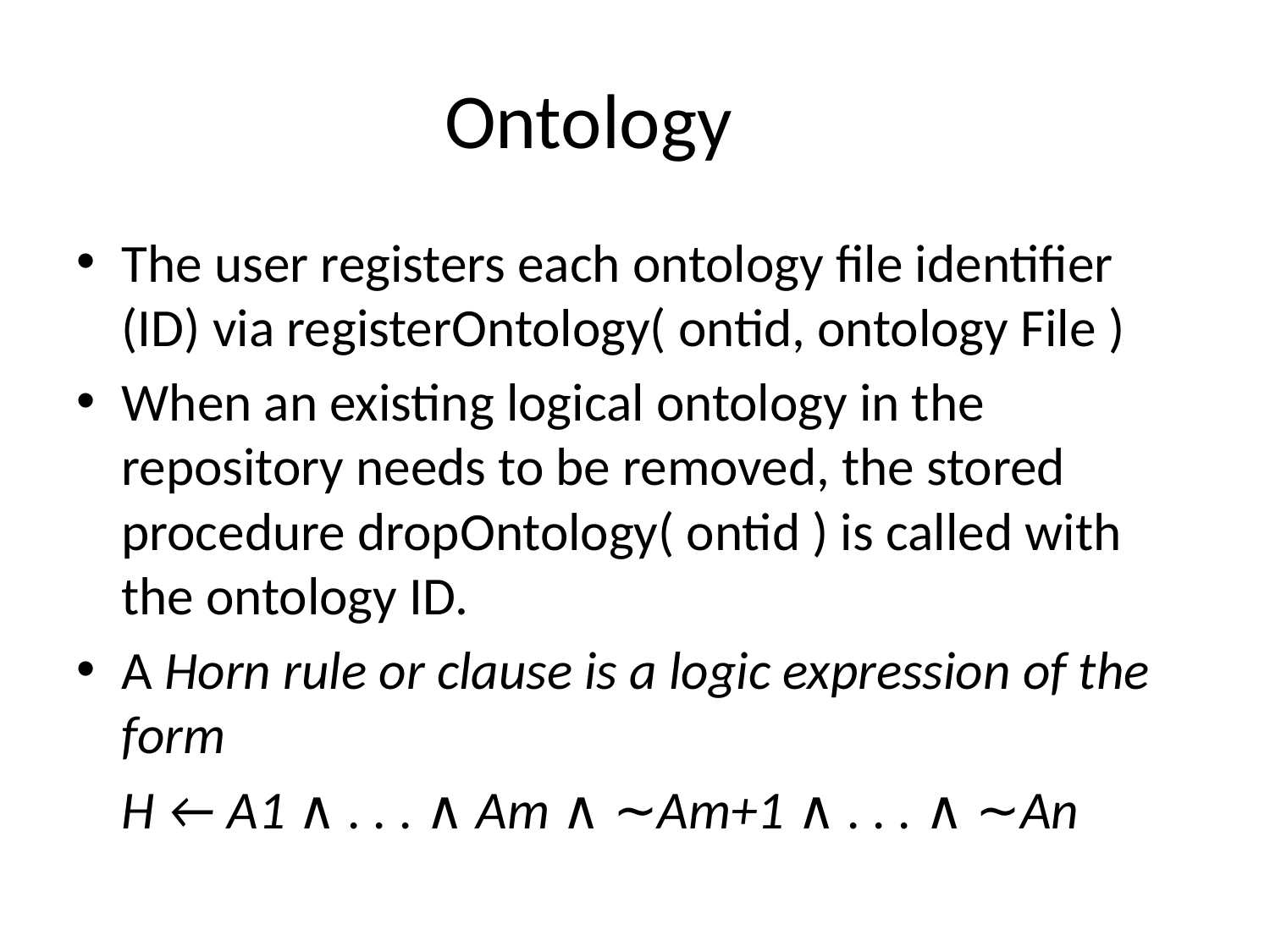

# Ontology
The user registers each ontology file identifier (ID) via registerOntology( ontid, ontology File )
When an existing logical ontology in the repository needs to be removed, the stored procedure dropOntology( ontid ) is called with the ontology ID.
A Horn rule or clause is a logic expression of the form
	H ← A1 ∧ . . . ∧ Am ∧ ∼Am+1 ∧ . . . ∧ ∼An